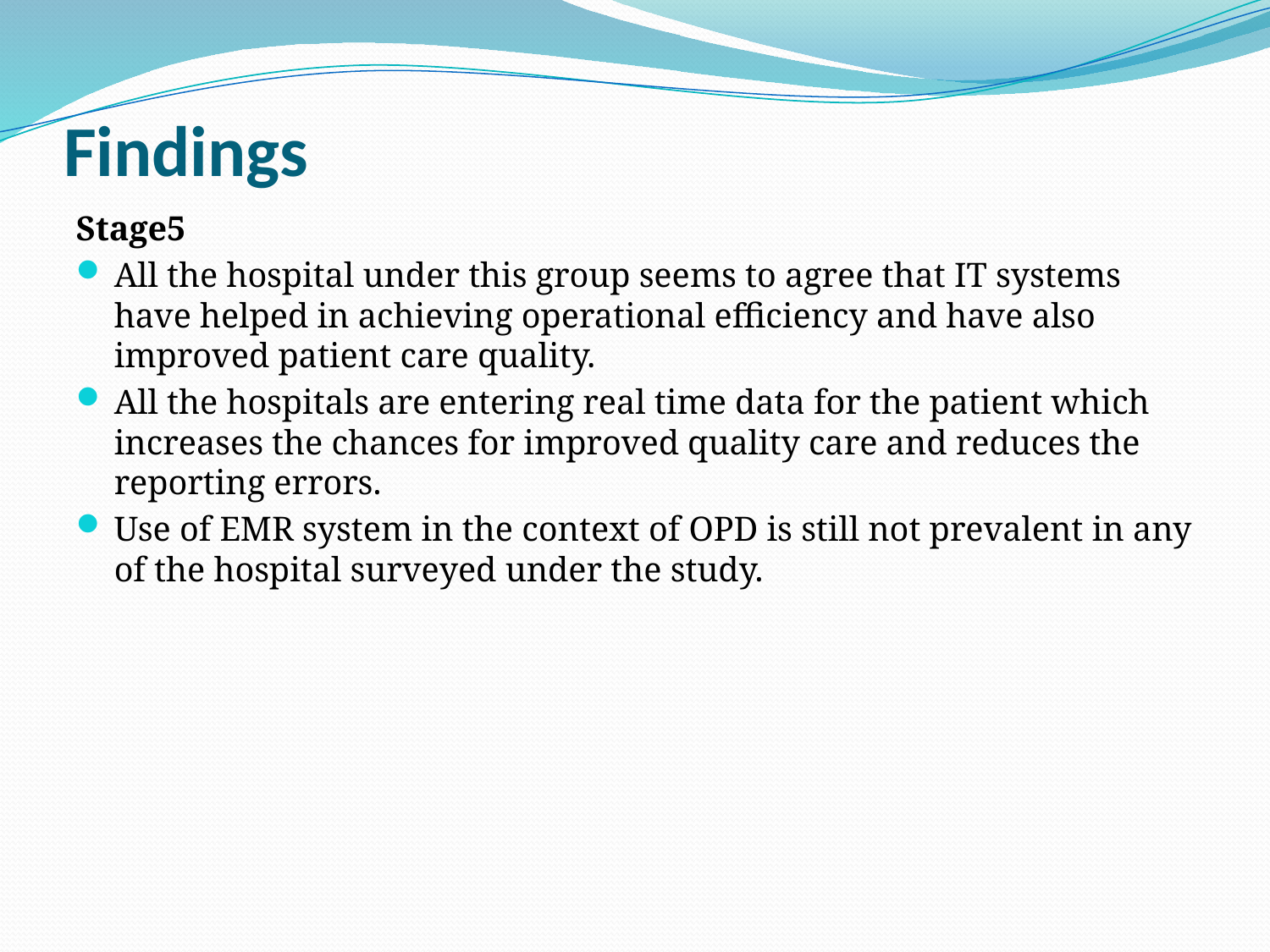

# Findings
Stage5
All the hospital under this group seems to agree that IT systems have helped in achieving operational efficiency and have also improved patient care quality.
All the hospitals are entering real time data for the patient which increases the chances for improved quality care and reduces the reporting errors.
Use of EMR system in the context of OPD is still not prevalent in any of the hospital surveyed under the study.